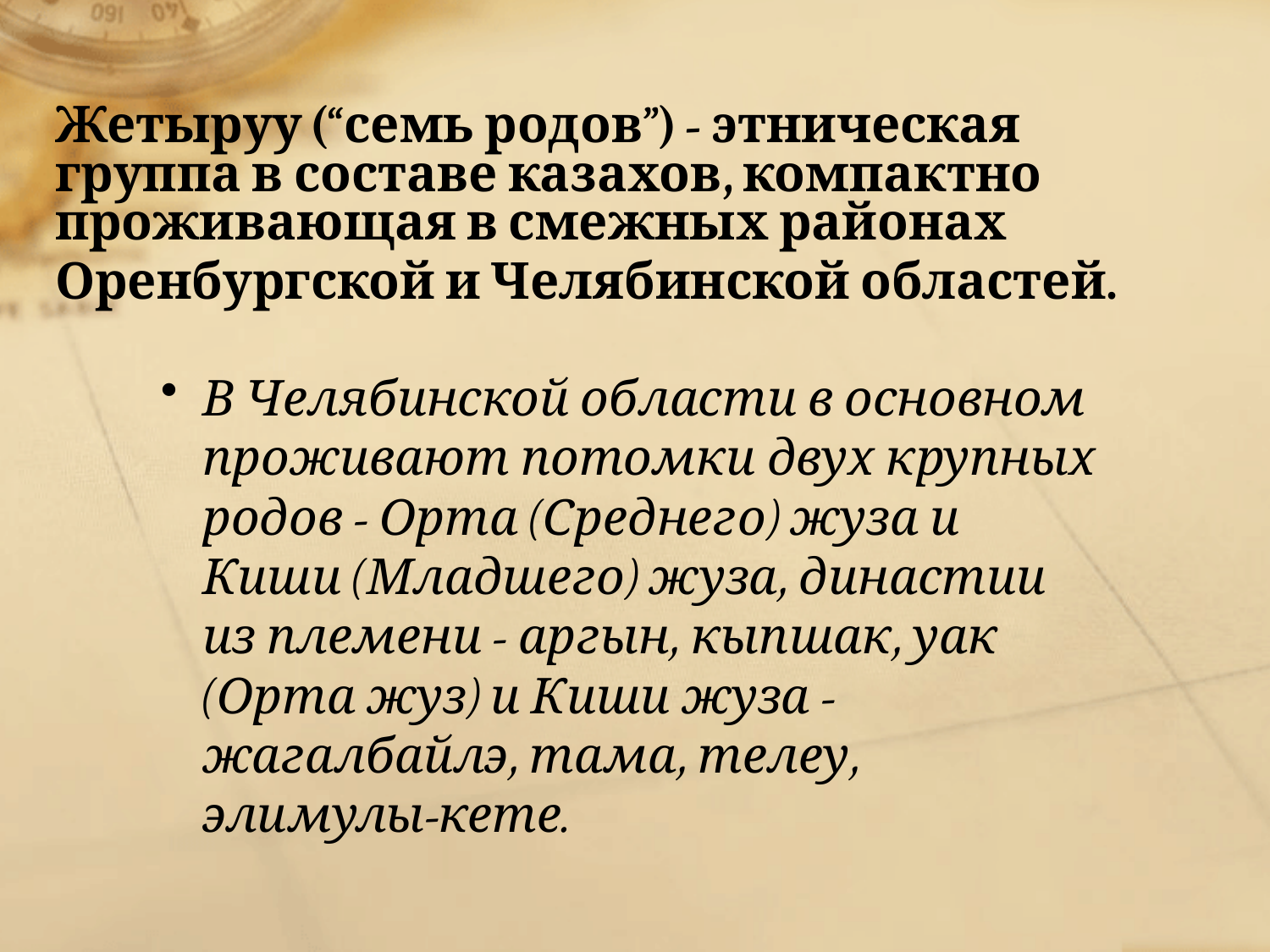

# Жетыруу (“семь родов”) - этническая группа в составе казахов, компактно проживающая в смежных районах Оренбургской и Челябинской областей.
В Челябинской области в основном проживают потомки двух крупных родов - Орта (Среднего) жуза и Киши (Младшего) жуза, династии из племени - аргын, кыпшак, уак (Орта жуз) и Киши жуза - жагалбайлэ, тама, телеу, элимулы-кете.